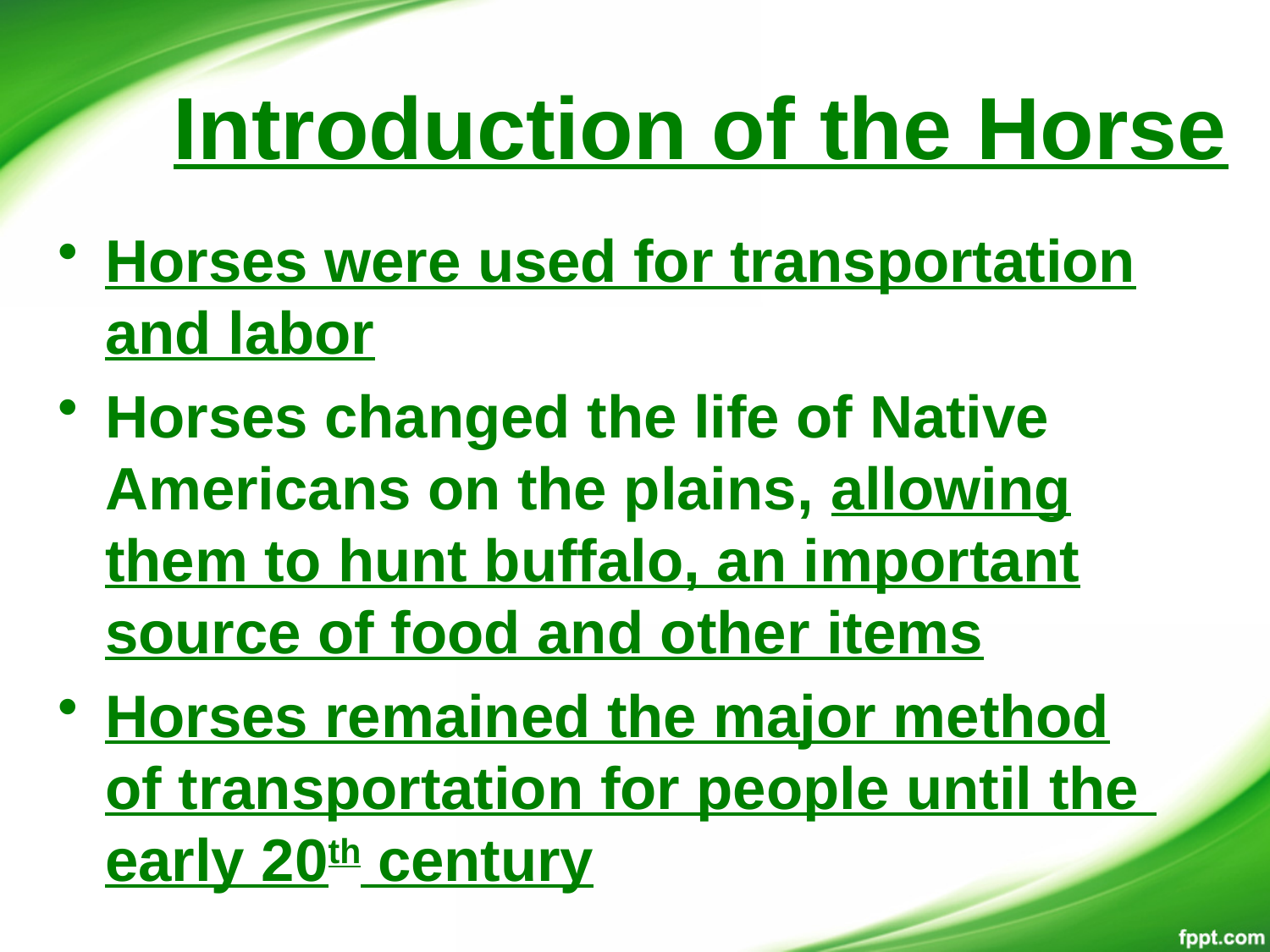

# Introduction of the Horse
Horses were used for transportation and labor
Horses changed the life of Native Americans on the plains, allowing them to hunt buffalo, an important source of food and other items
Horses remained the major method of transportation for people until the
early 20th century